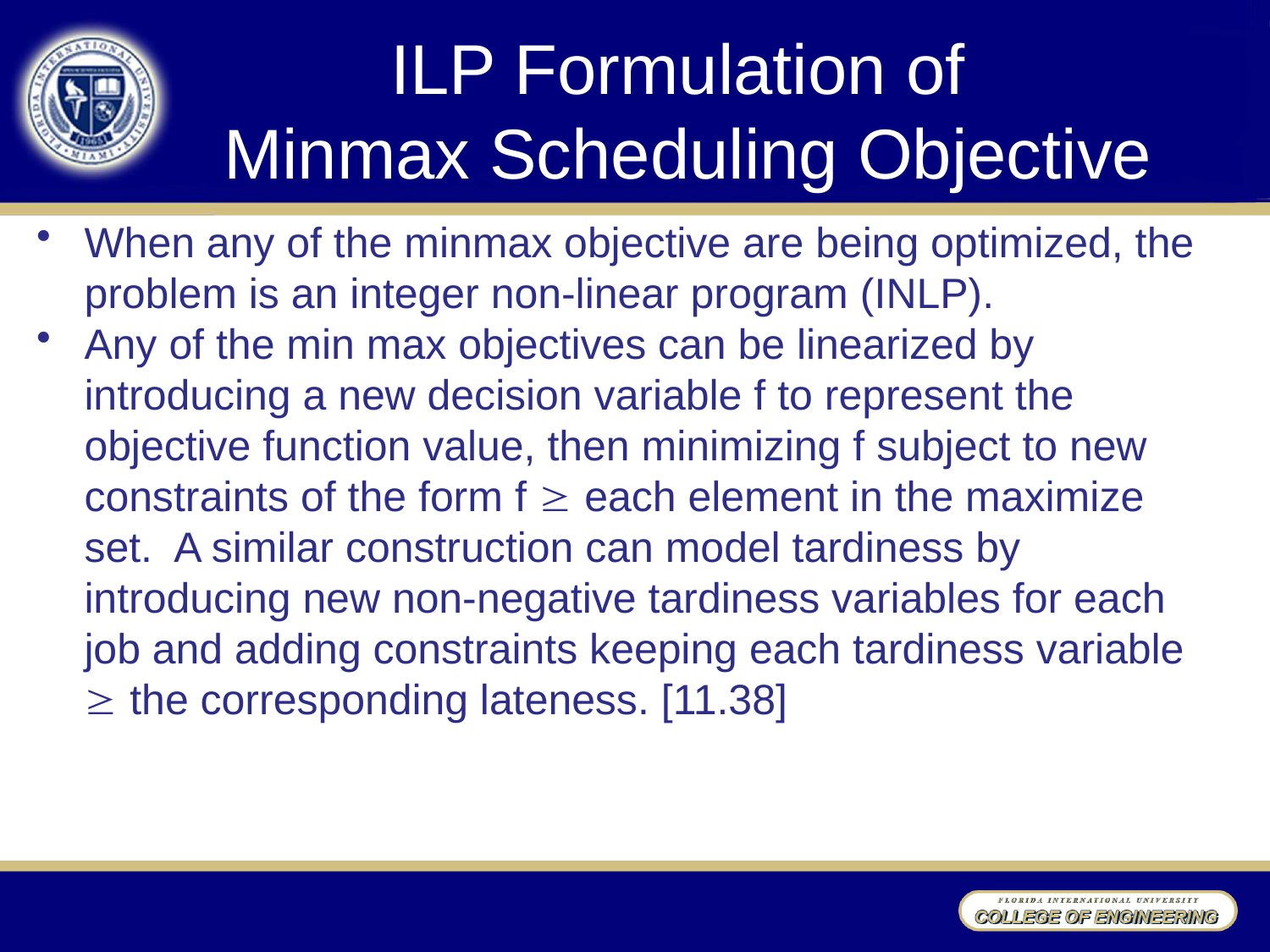

# ILP Formulation of Minmax Scheduling Objective
When any of the minmax objective are being optimized, the problem is an integer non-linear program (INLP).
Any of the min max objectives can be linearized by introducing a new decision variable f to represent the objective function value, then minimizing f subject to new constraints of the form f ≥ each element in the maximize set.  A similar construction can model tardiness by introducing new non-negative tardiness variables for each job and adding constraints keeping each tardiness variable ≥ the corresponding lateness. [11.38]